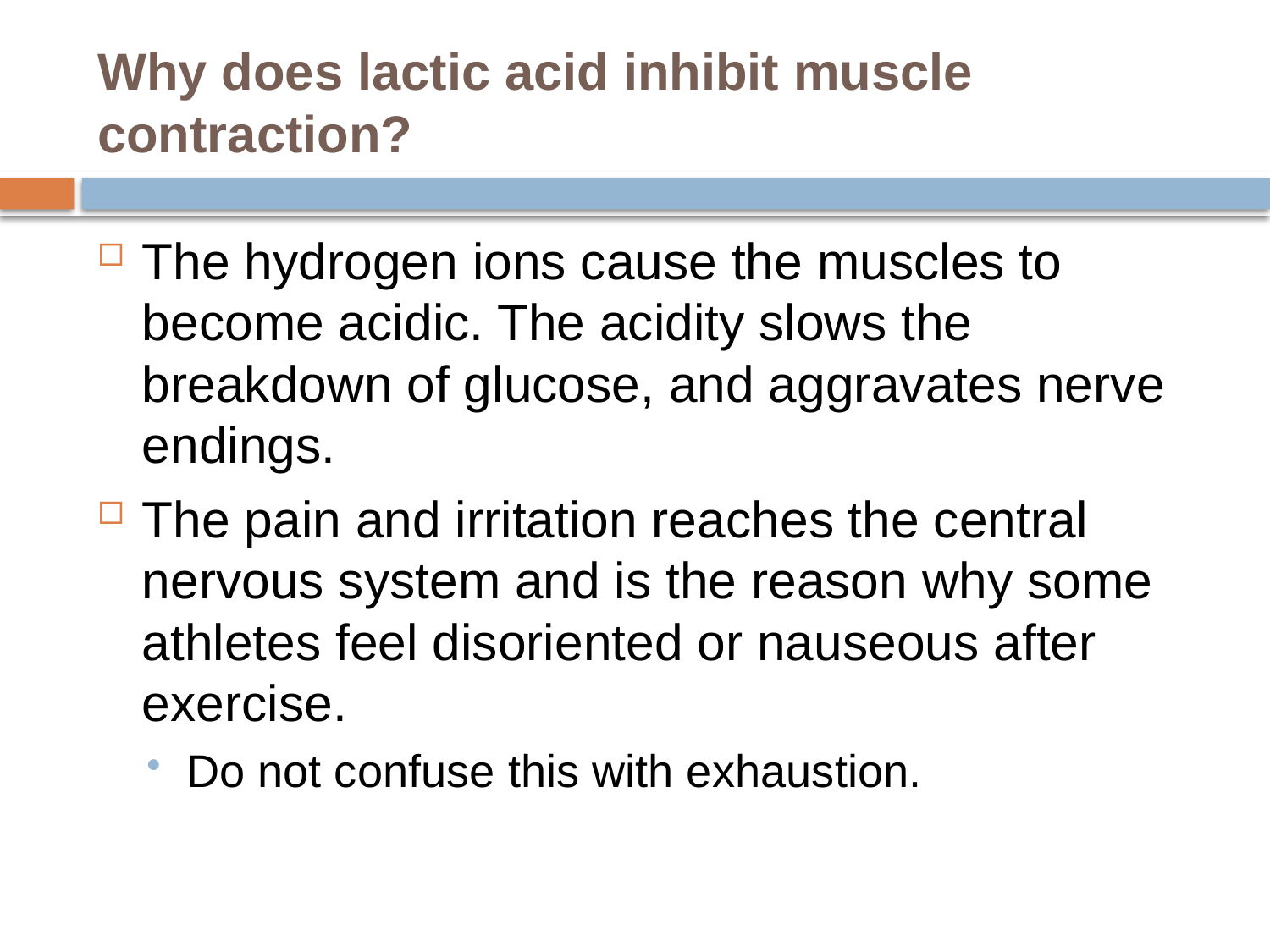

# Why does lactic acid inhibit muscle contraction?
The hydrogen ions cause the muscles to become acidic. The acidity slows the breakdown of glucose, and aggravates nerve endings.
The pain and irritation reaches the central nervous system and is the reason why some athletes feel disoriented or nauseous after exercise.
Do not confuse this with exhaustion.